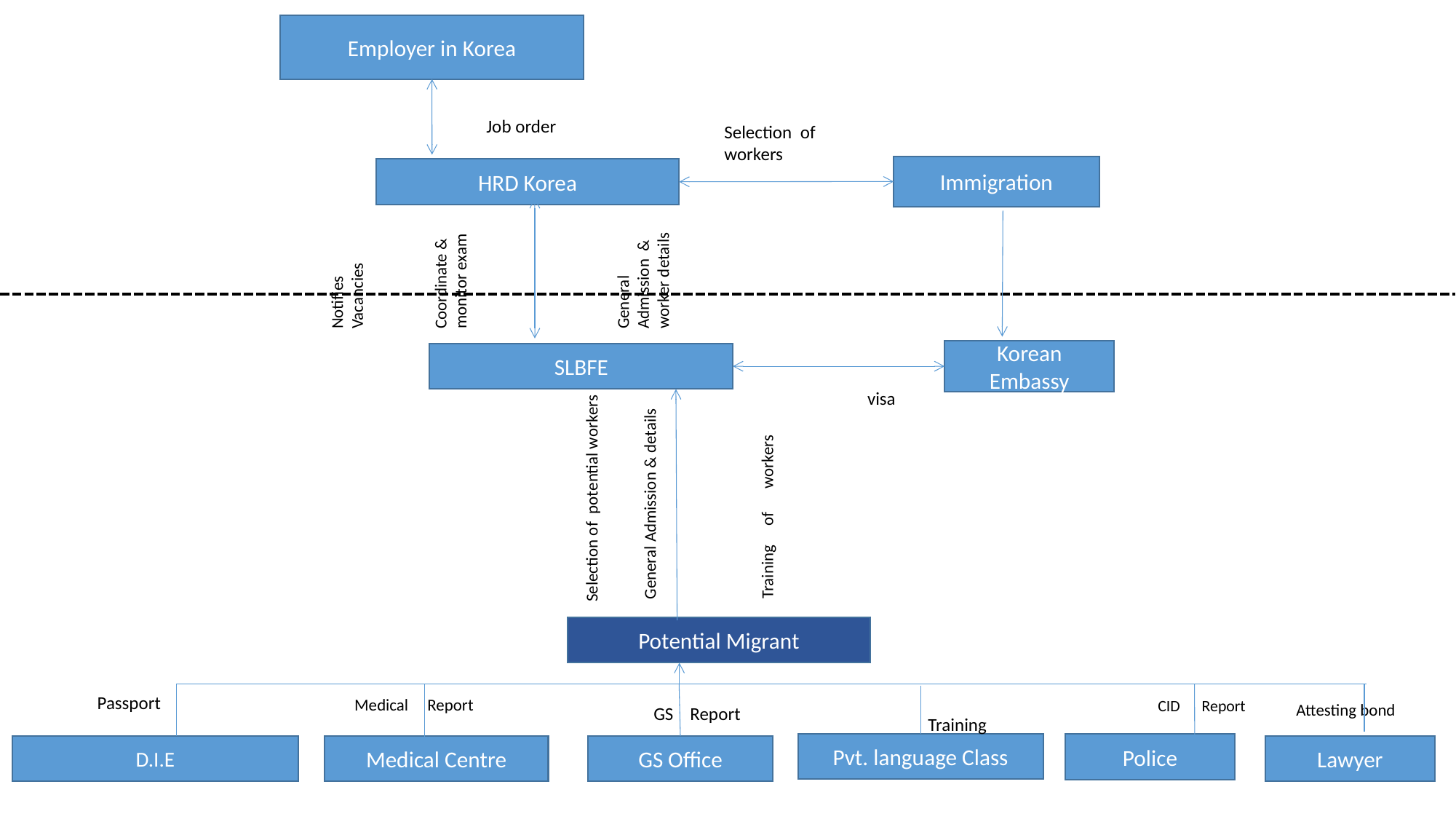

Employer in Korea
Job order
Selection  of workers
Immigration
HRD Korea
Coordinate &
monitor exam
General Admission  &  worker details
Notifies Vacancies
Korean Embassy
SLBFE
   Selection of  potential workers
visa
   General Admission & details
   Training     of      workers
Potential Migrant
 Training
Passport
Medical     Report
    CID      Report
Attesting bond
       GS    Report
Pvt. language Class
Police
Lawyer
D.I.E
Medical Centre
GS Office